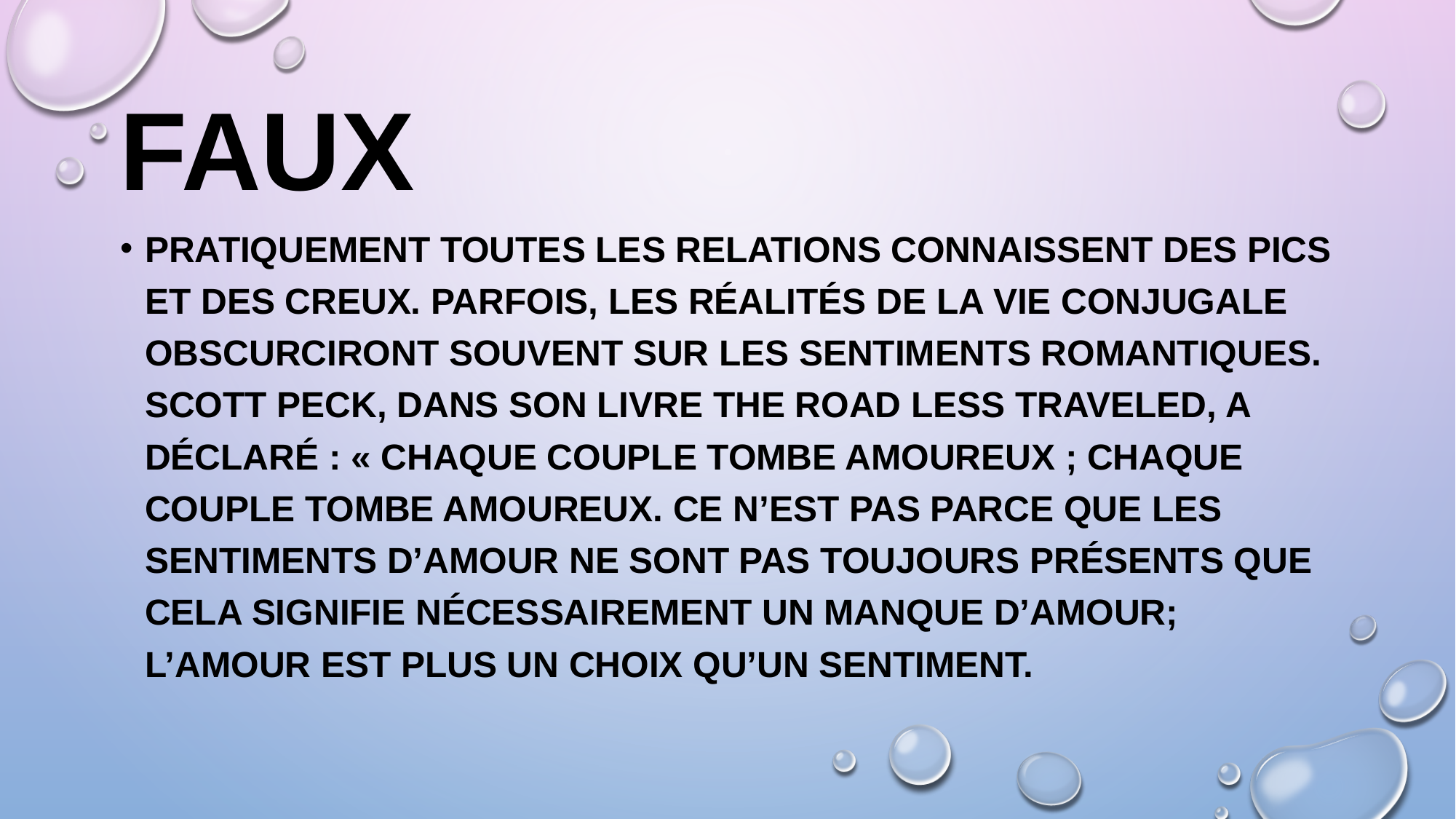

# FAUX

Pratiquement toutes les relations connaissent des pics et des creux. Parfois, les réalités de la vie conjugale obscurciront souvent sur les sentiments romantiques. Scott Peck, dans son livre The Road Less Traveled, a déclaré : « Chaque couple tombe amoureux ; chaque couple tombe amoureux. Ce n’est pas parce que les sentiments d’amour ne sont pas toujours présents que cela signifie nécessairement un manque d’amour; l’amour est plus un choix qu’un sentiment.